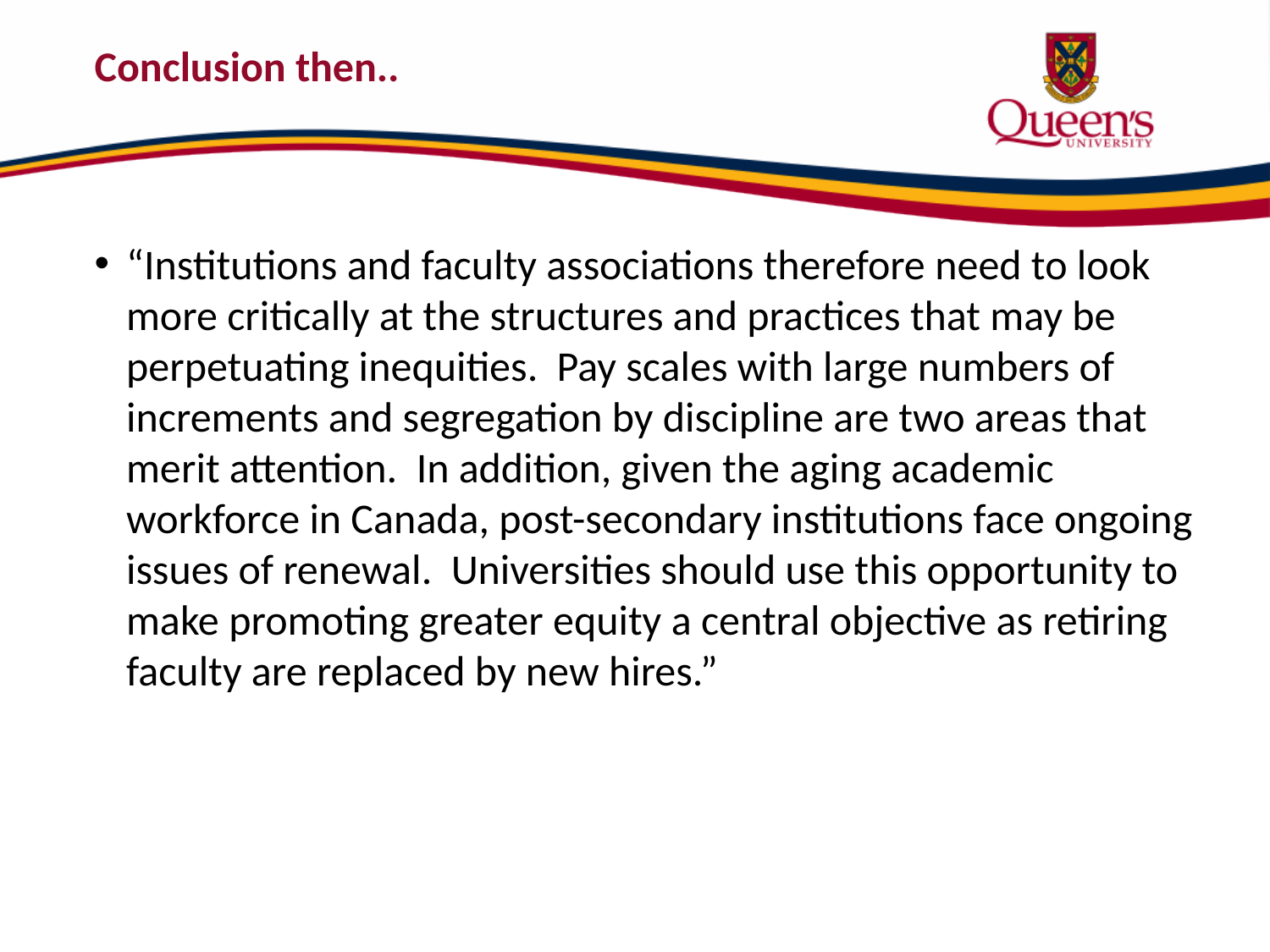

# Conclusion then..
“Institutions and faculty associations therefore need to look more critically at the structures and practices that may be perpetuating inequities.  Pay scales with large numbers of increments and segregation by discipline are two areas that merit attention.  In addition, given the aging academic workforce in Canada, post-secondary institutions face ongoing issues of renewal.  Universities should use this opportunity to make promoting greater equity a central objective as retiring faculty are replaced by new hires.”